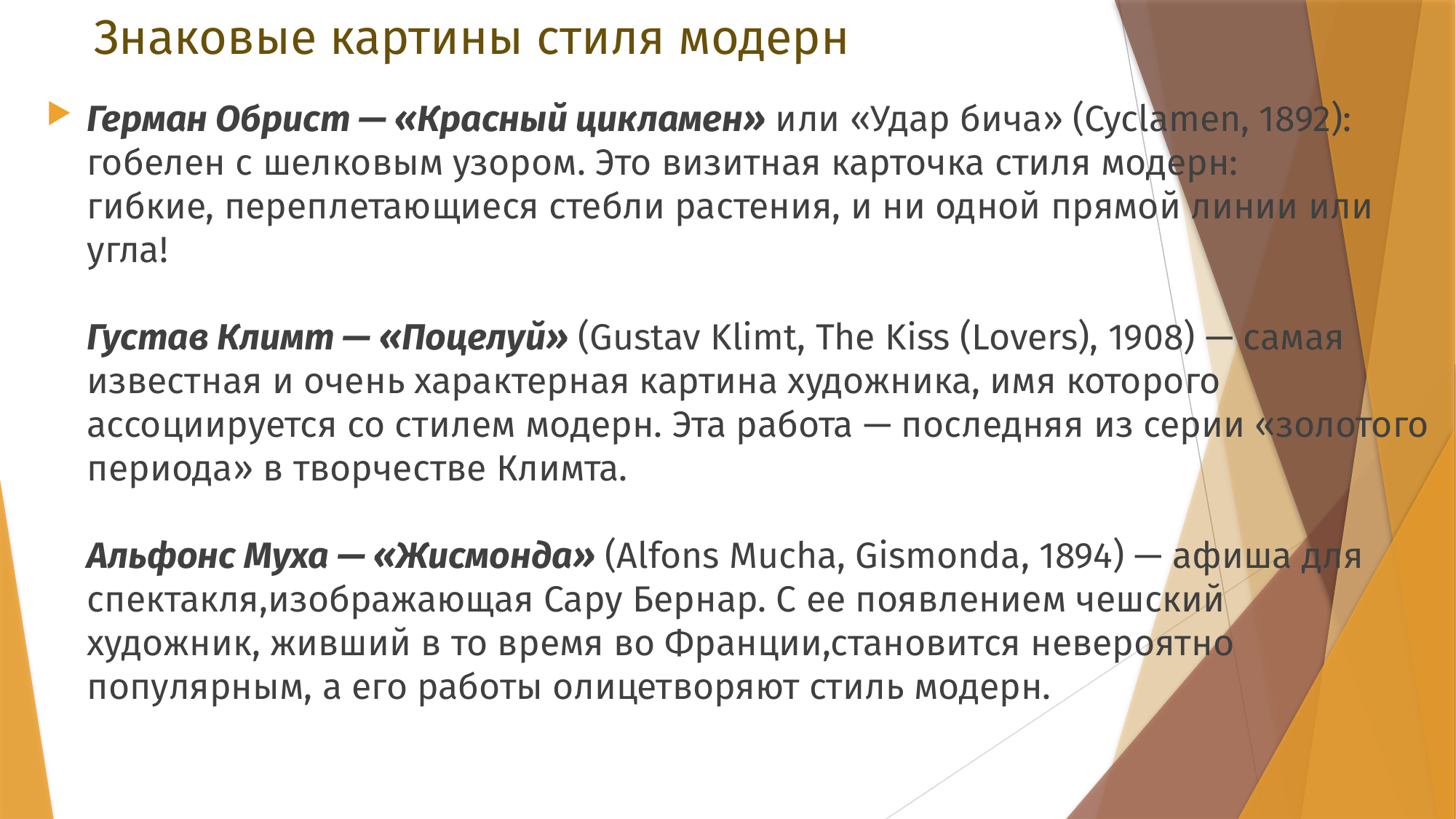

# Знаковые картины стиля модерн
Герман Обрист — «Красный цикламен» или «Удар бича» (Cyclamen, 1892): гобелен с шелковым узором. Это визитная карточка стиля модерн: гибкие, переплетающиеся стебли растения, и ни одной прямой линии или угла!
Густав Климт — «Поцелуй» (Gustav Klimt, The Kiss (Lovers), 1908) — самая известная и очень характерная картина художника, имя которого ассоциируется со стилем модерн. Эта работа — последняя из серии «золотого периода» в творчестве Климта. 
Альфонс Муха — «Жисмонда» (Alfons Mucha, Gismonda, 1894) — афиша для спектакля,изображающая Сару Бернар. С ее появлением чешский художник, живший в то время во Франции,становится невероятно популярным, а его работы олицетворяют стиль модерн.